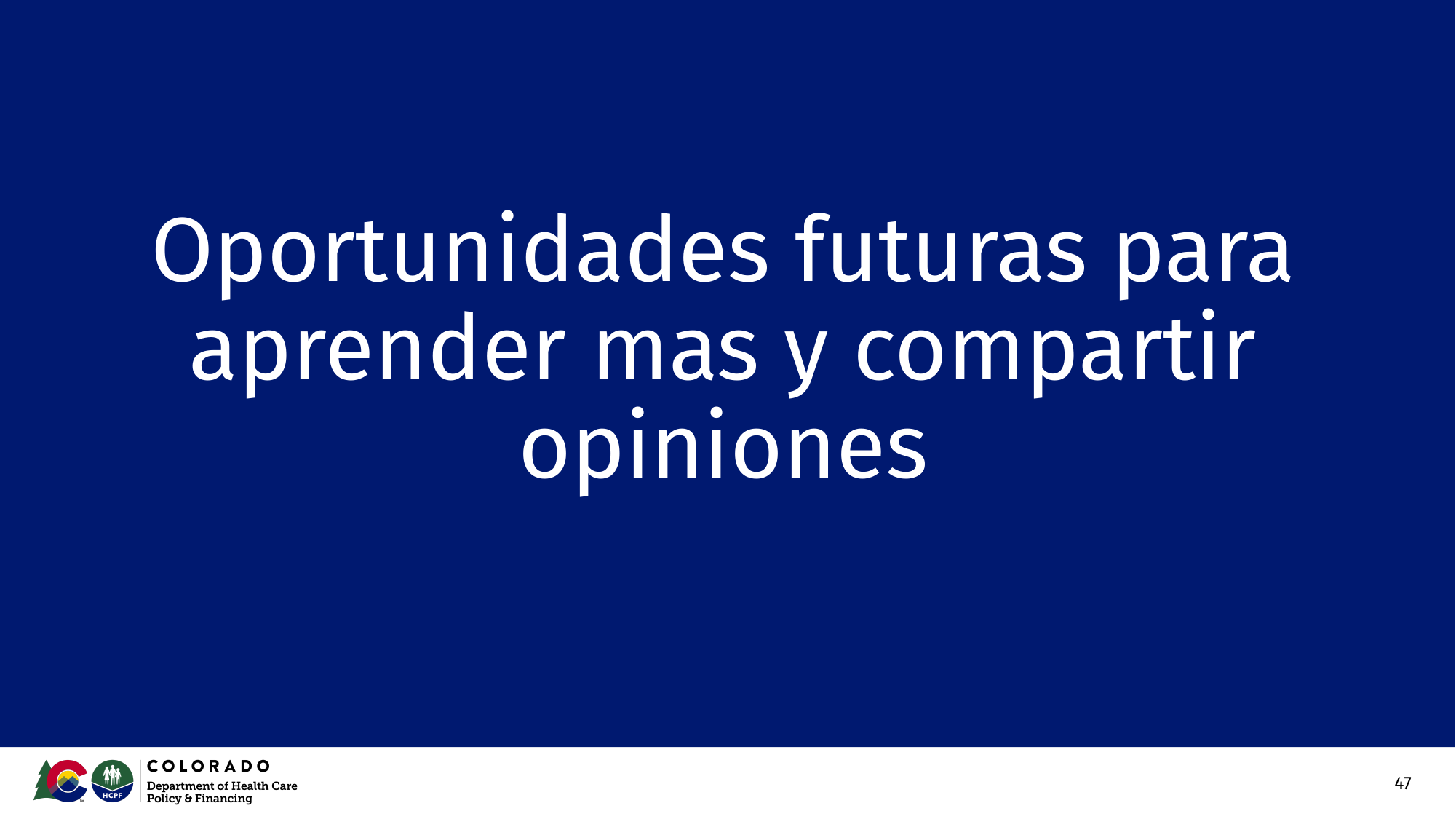

# Oportunidades futuras para aprender mas y compartir opiniones
47